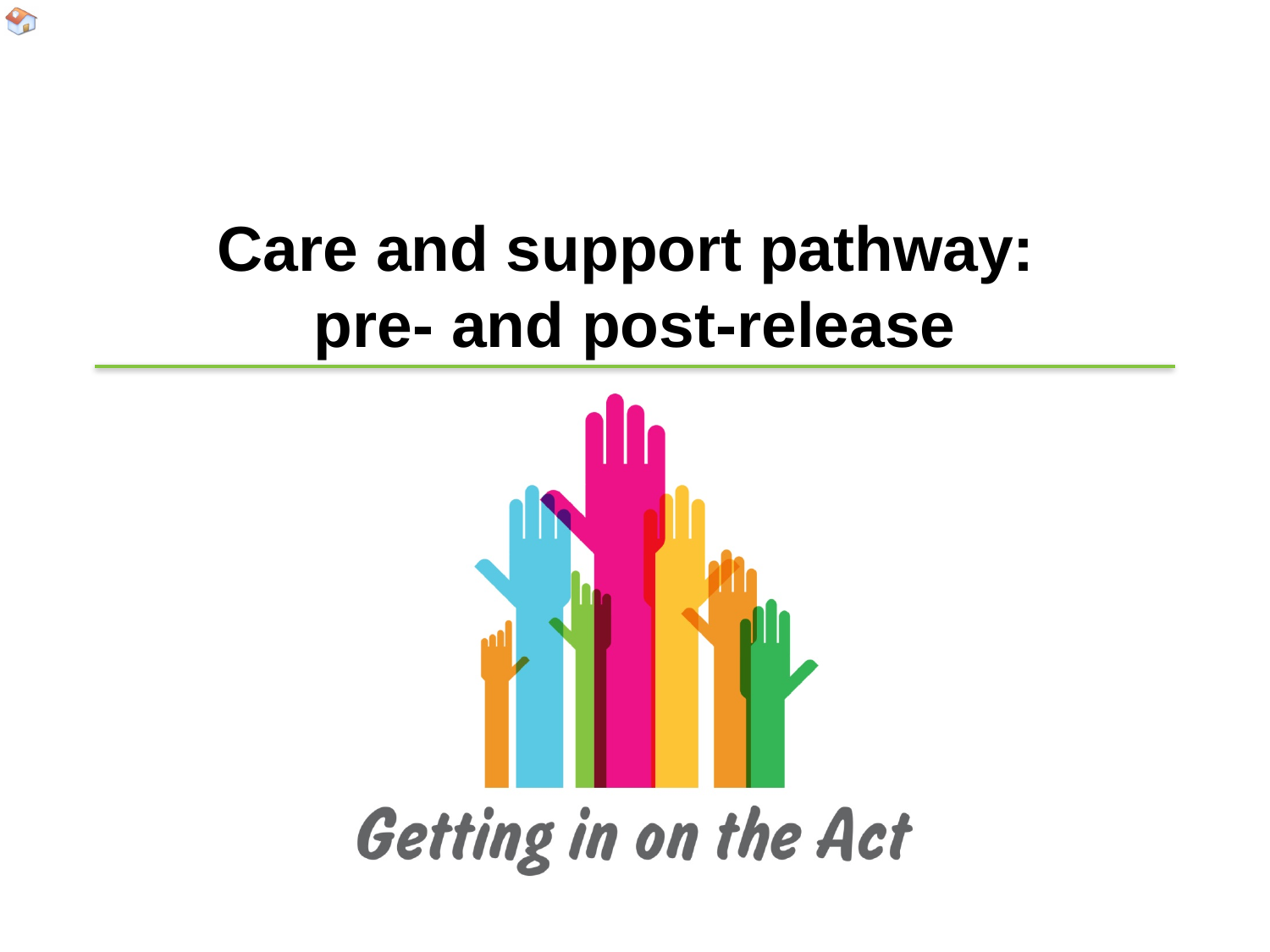

# Care and support pathway: pre- and post-release